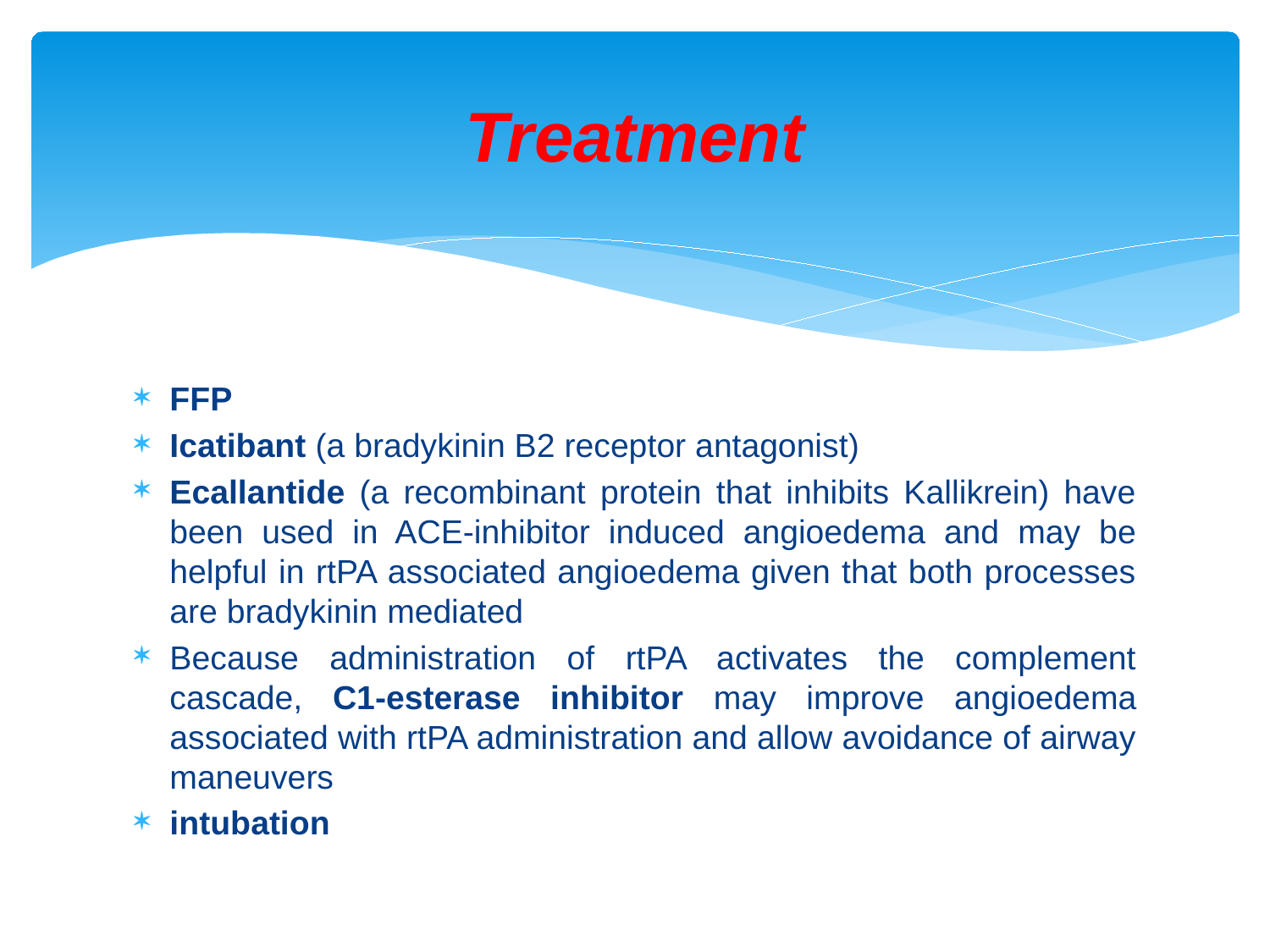

# Treatment
FFP
Icatibant (a bradykinin B2 receptor antagonist)
Ecallantide (a recombinant protein that inhibits Kallikrein) have been used in ACE-inhibitor induced angioedema and may be helpful in rtPA associated angioedema given that both processes are bradykinin mediated
Because administration of rtPA activates the complement cascade, C1-esterase inhibitor may improve angioedema associated with rtPA administration and allow avoidance of airway maneuvers
intubation